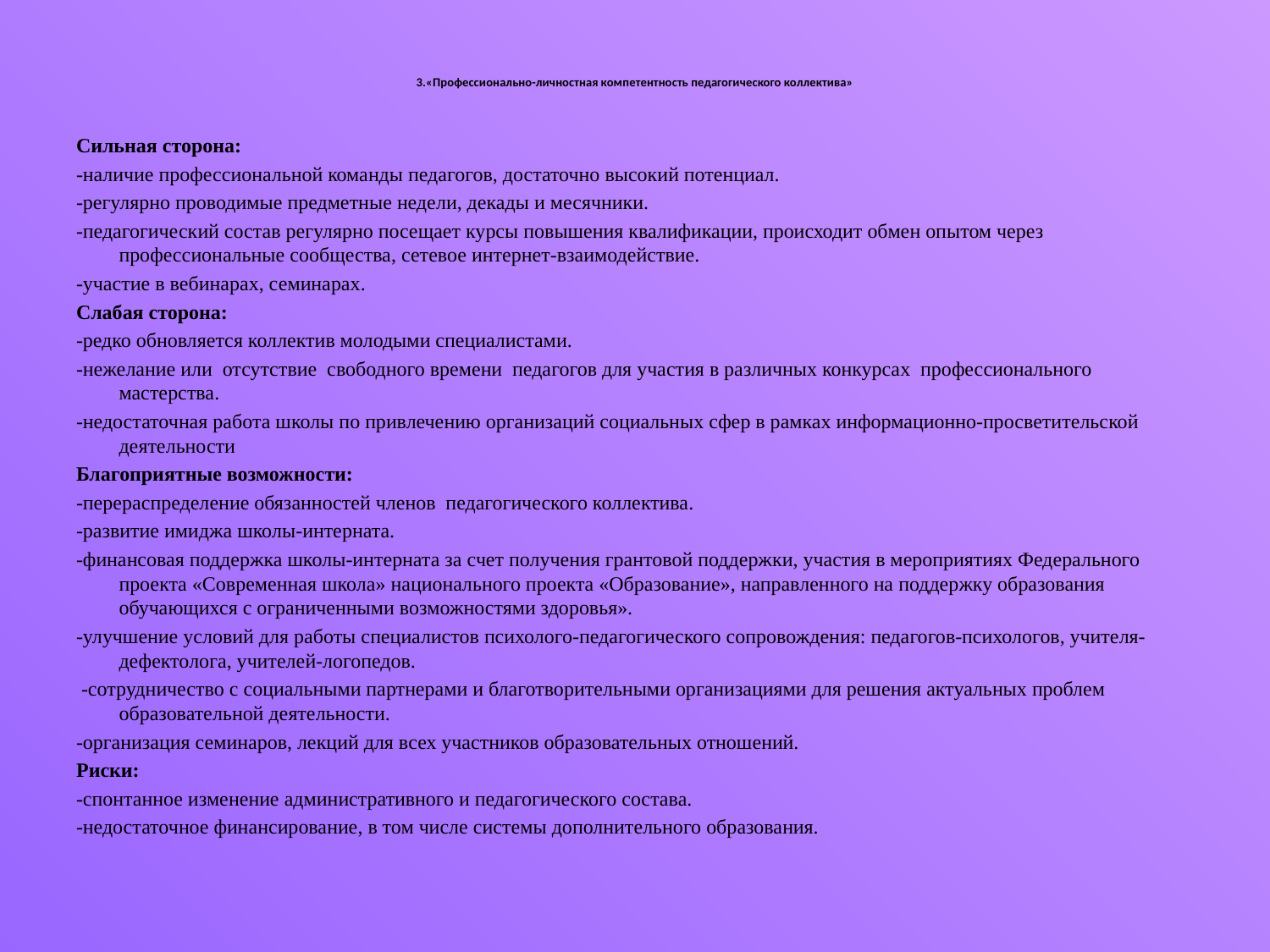

# 3.«Профессионально-личностная компетентность педагогического коллектива»
Сильная сторона:
-наличие профессиональной команды педагогов, достаточно высокий потенциал.
-регулярно проводимые предметные недели, декады и месячники.
-педагогический состав регулярно посещает курсы повышения квалификации, происходит обмен опытом через профессиональные сообщества, сетевое интернет-взаимодействие.
-участие в вебинарах, семинарах.
Слабая сторона:
-редко обновляется коллектив молодыми специалистами.
-нежелание или  отсутствие  свободного времени  педагогов для участия в различных конкурсах  профессионального мастерства.
-недостаточная работа школы по привлечению организаций социальных сфер в рамках информационно-просветительской деятельности
Благоприятные возможности:
-перераспределение обязанностей членов  педагогического коллектива.
-развитие имиджа школы-интерната.
-финансовая поддержка школы-интерната за счет получения грантовой поддержки, участия в мероприятиях Федерального проекта «Современная школа» национального проекта «Образование», направленного на поддержку образования обучающихся с ограниченными возможностями здоровья».
-улучшение условий для работы специалистов психолого-педагогического сопровождения: педагогов-психологов, учителя-дефектолога, учителей-логопедов.
 -сотрудничество с социальными партнерами и благотворительными организациями для решения актуальных проблем образовательной деятельности.
-организация семинаров, лекций для всех участников образовательных отношений.
Риски:
-спонтанное изменение административного и педагогического состава.
-недостаточное финансирование, в том числе системы дополнительного образования.